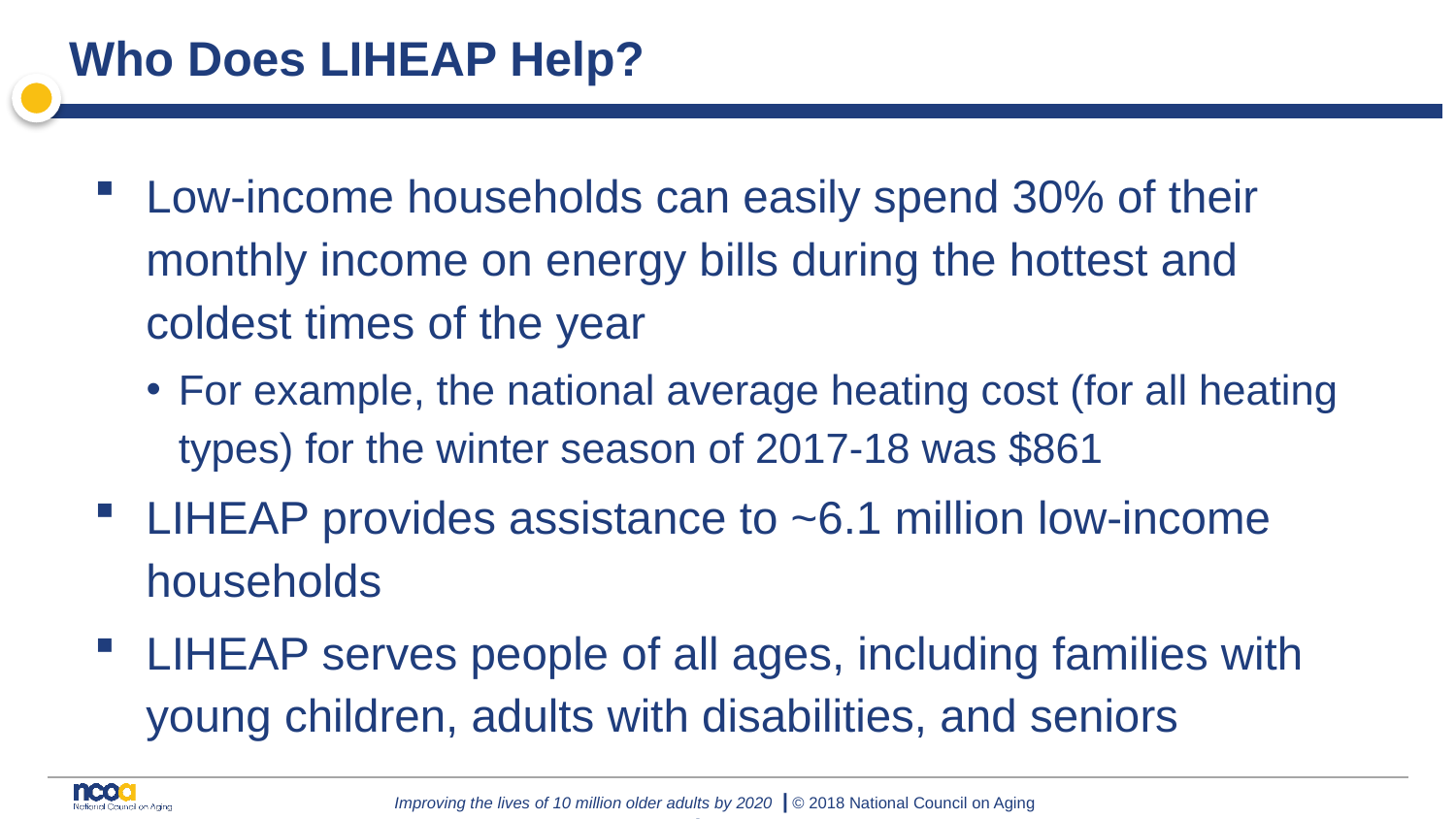

# Who Does LIHEAP Help?
Low-income households can easily spend 30% of their monthly income on energy bills during the hottest and coldest times of the year
For example, the national average heating cost (for all heating types) for the winter season of 2017-18 was $861
LIHEAP provides assistance to ~6.1 million low-income households
LIHEAP serves people of all ages, including families with young children, adults with disabilities, and seniors